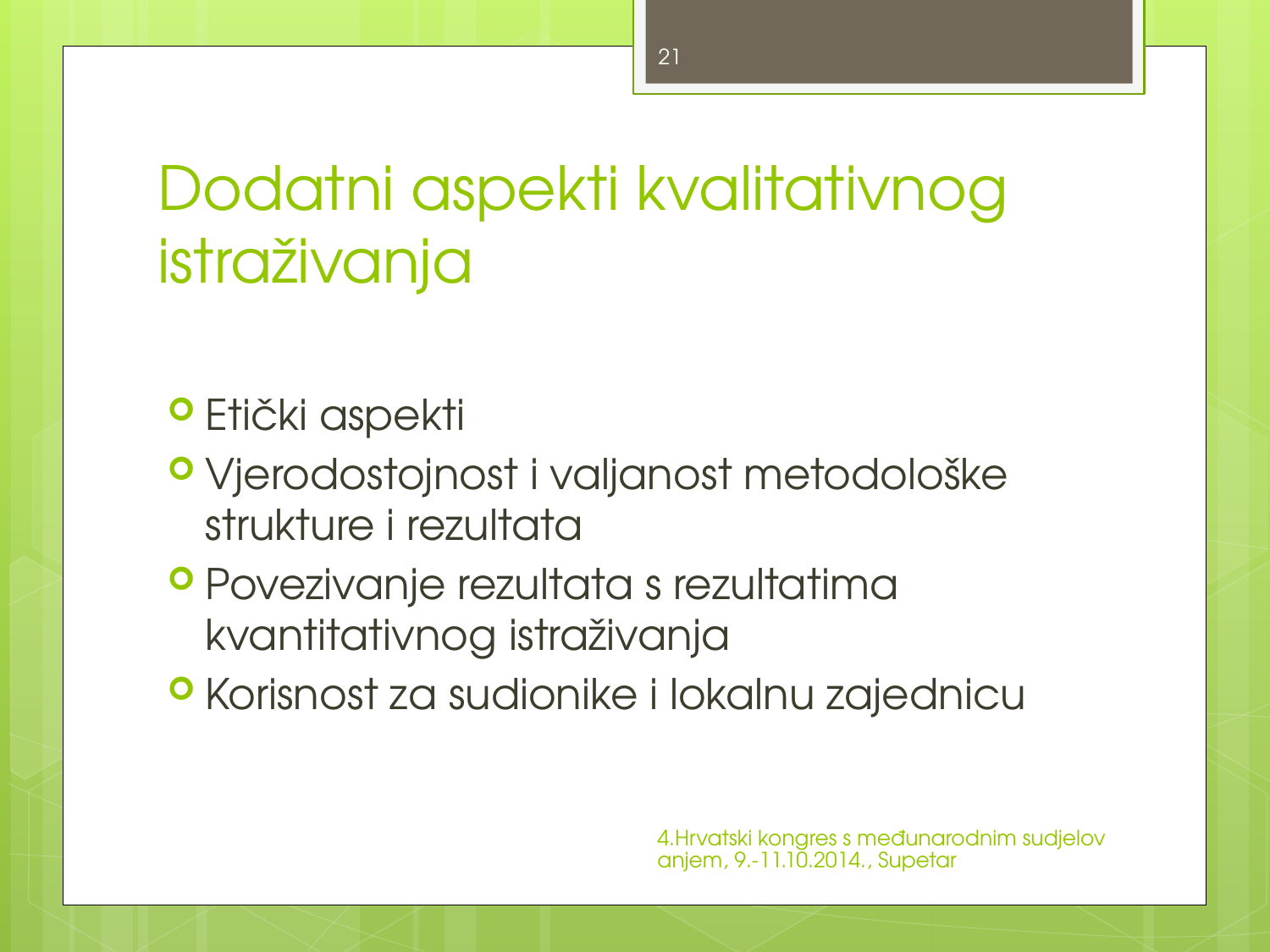

21
# Dodatni aspekti kvalitativnog istraživanja

Etički aspekti
Vjerodostojnost i valjanost metodološke strukture i rezultata
Povezivanje rezultata s rezultatima kvantitativnog istraživanja
Korisnost za sudionike i lokalnu zajednicu

4.Hrvatski kongres s međunarodnim sudjelovanjem, 9.-11.10.2014., Supetar